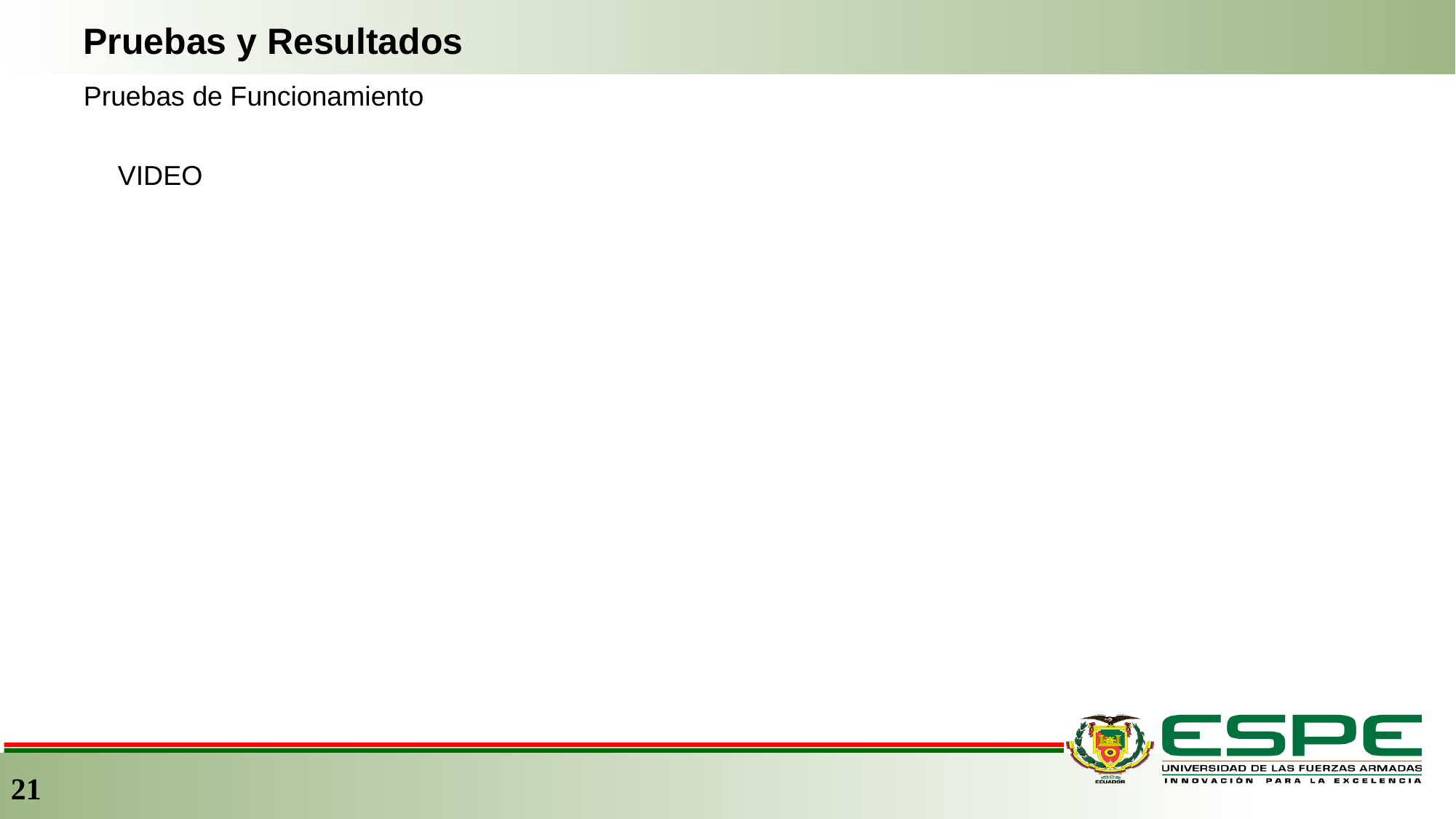

Pruebas y Resultados
Pruebas de Funcionamiento
VIDEO
21